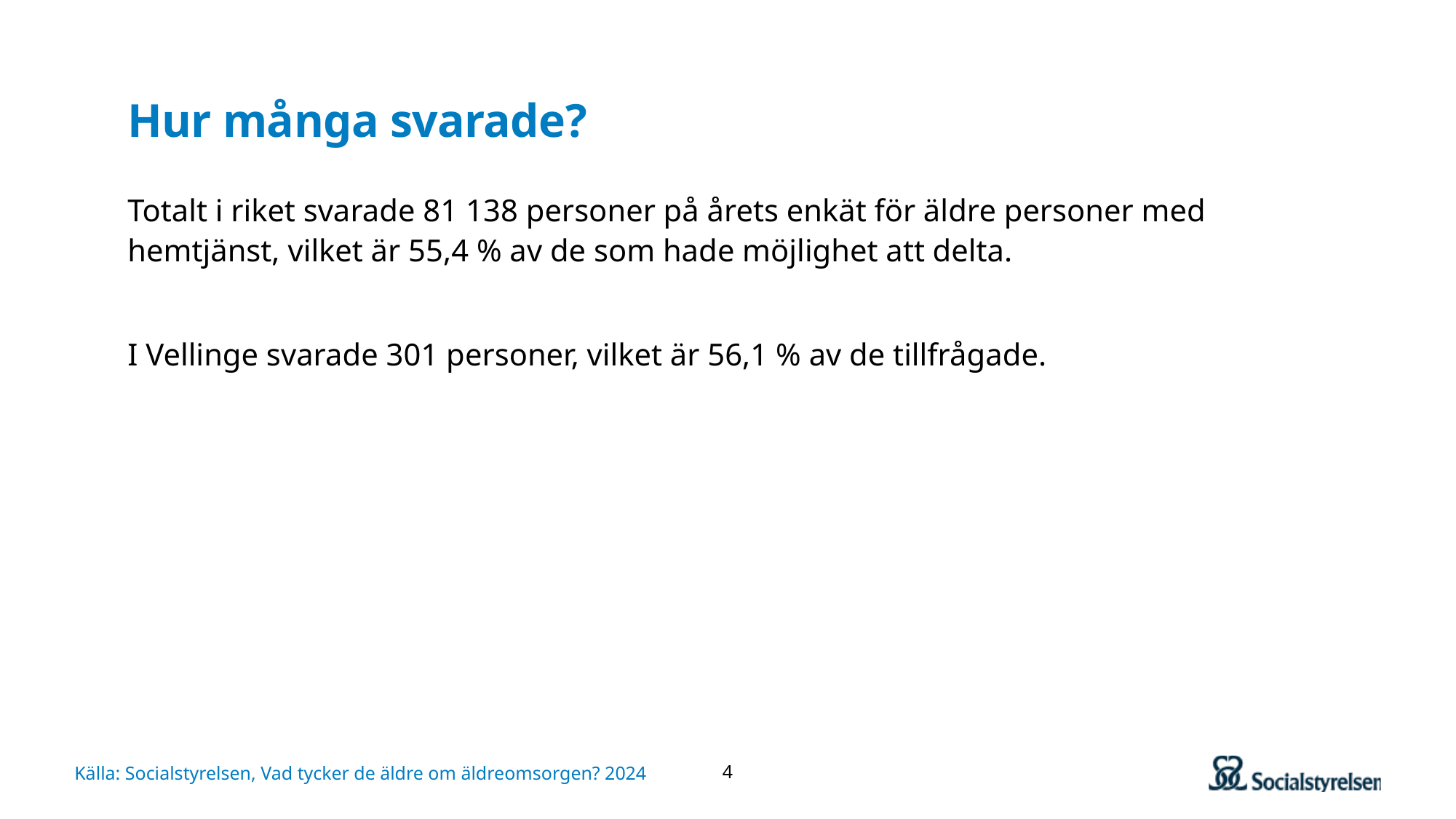

# Hur många svarade?
Totalt i riket svarade 81 138 personer på årets enkät för äldre personer med hemtjänst, vilket är 55,4 % av de som hade möjlighet att delta.

I Vellinge svarade 301 personer, vilket är 56,1 % av de tillfrågade.
4
Källa: Socialstyrelsen, Vad tycker de äldre om äldreomsorgen? 2024